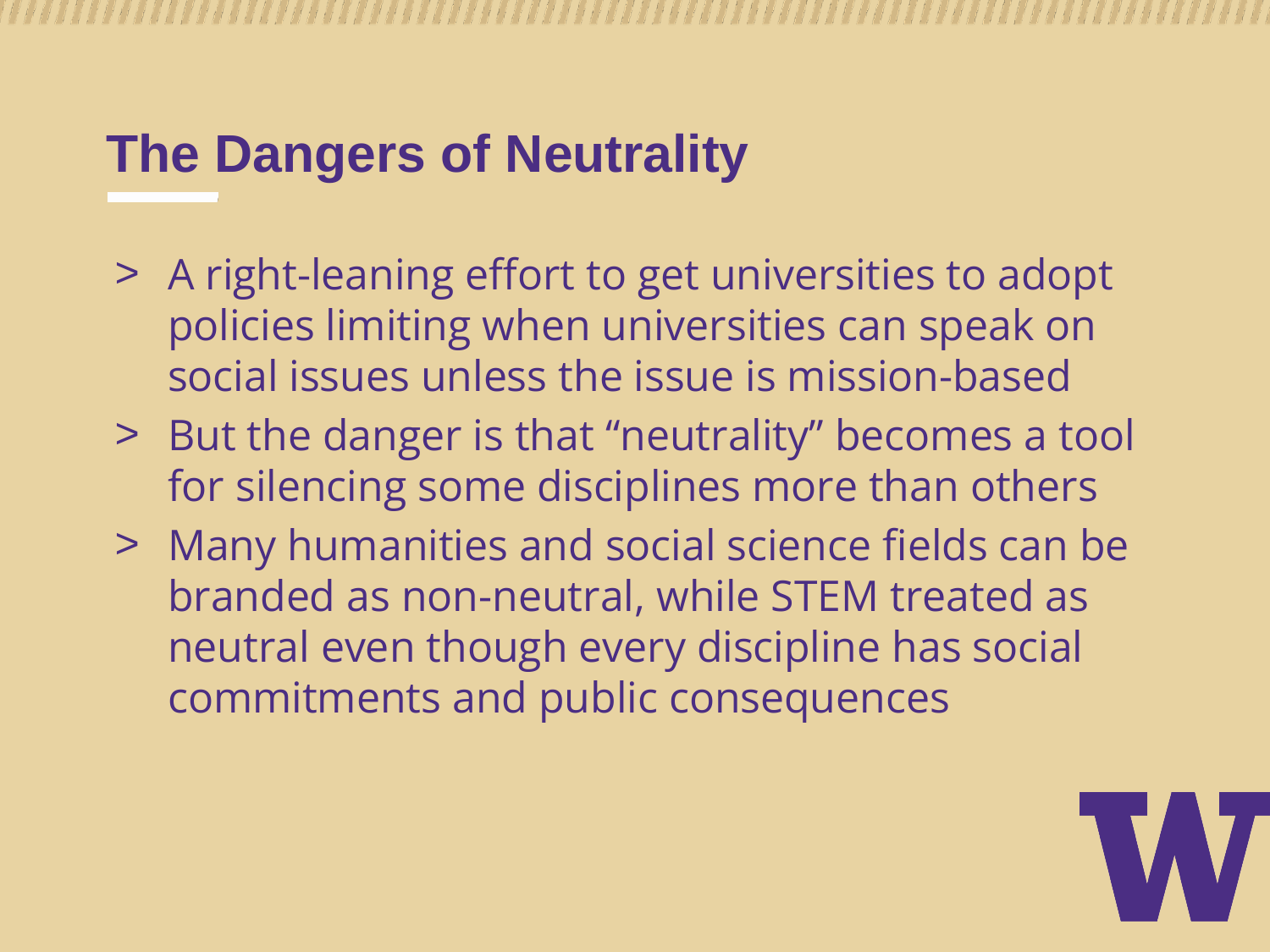

# The Dangers of Neutrality
A right-leaning effort to get universities to adopt policies limiting when universities can speak on social issues unless the issue is mission-based
But the danger is that “neutrality” becomes a tool for silencing some disciplines more than others
Many humanities and social science fields can be branded as non-neutral, while STEM treated as neutral even though every discipline has social commitments and public consequences